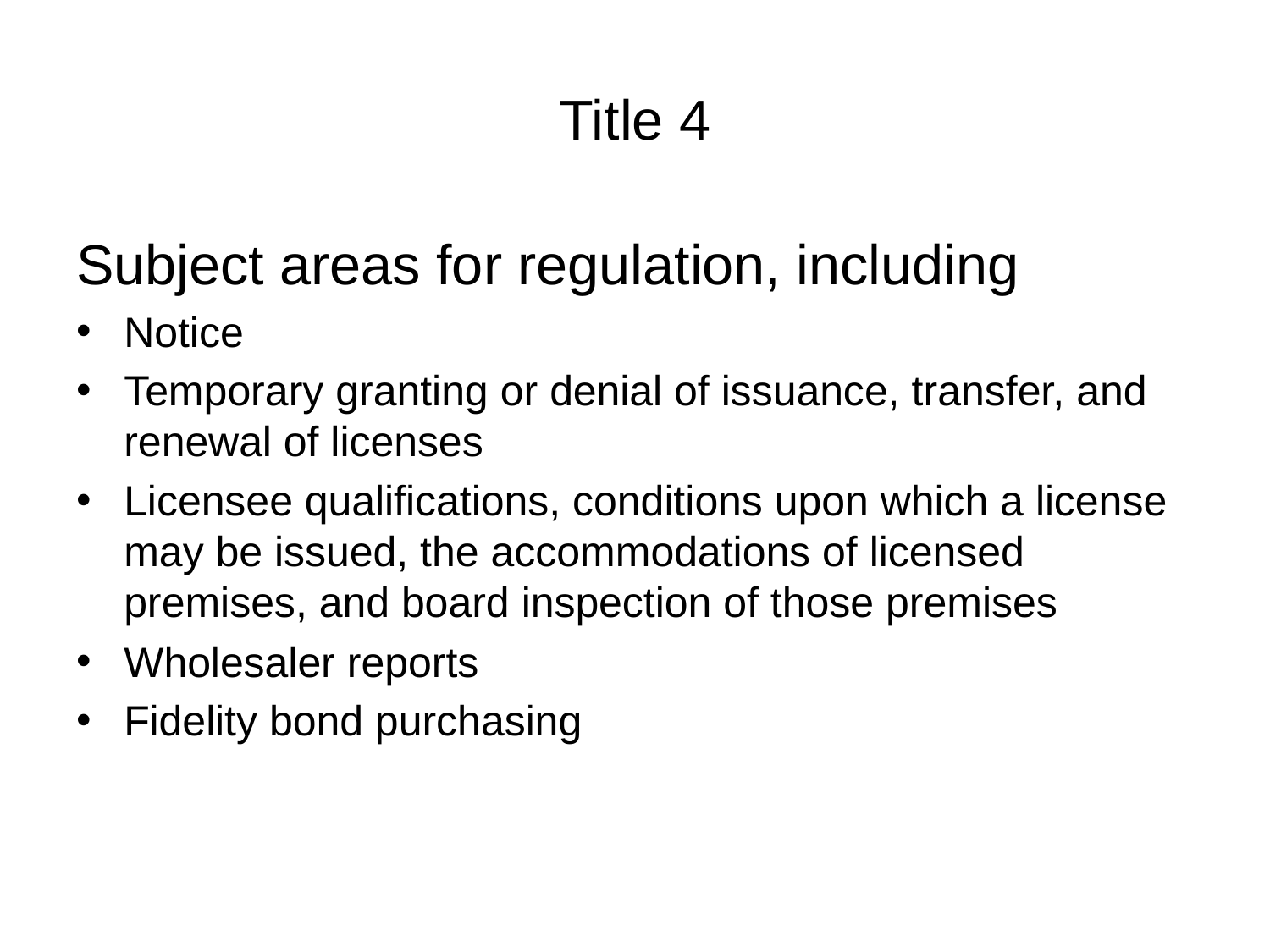

# Title 4
Subject areas for regulation, including
Notice
Temporary granting or denial of issuance, transfer, and renewal of licenses
Licensee qualifications, conditions upon which a license may be issued, the accommodations of licensed premises, and board inspection of those premises
Wholesaler reports
Fidelity bond purchasing